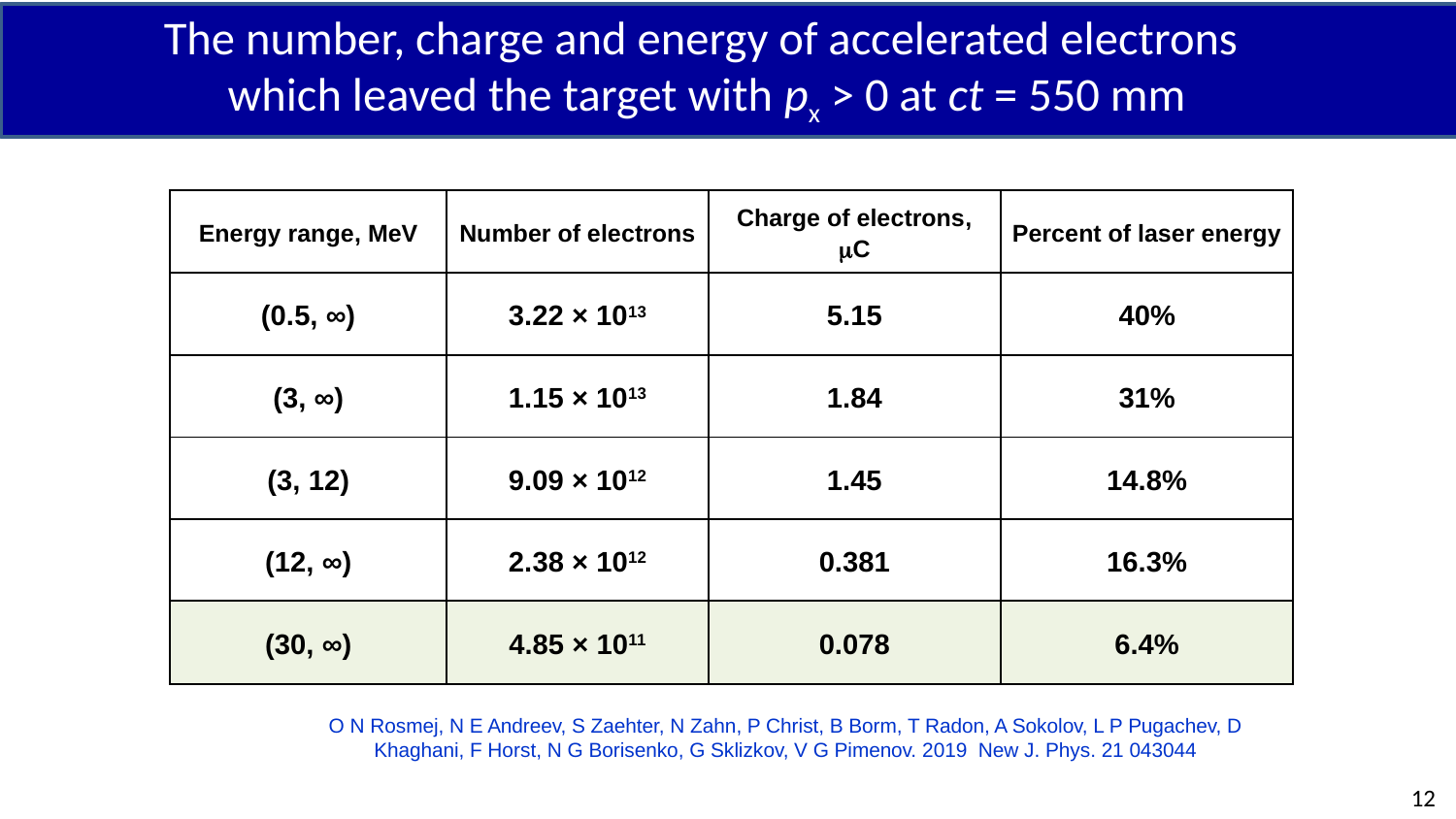

# The number, charge and energy of accelerated electrons which leaved the target with px > 0 at ct = 550 mm

| Energy range, MeV | Number of electrons | Charge of electrons, μC | Percent of laser energy |
| --- | --- | --- | --- |
| (0.5, ∞) | 3.22 × 1013 | 5.15 | 40% |
| (3, ∞) | 1.15 × 1013 | 1.84 | 31% |
| (3, 12) | 9.09 × 1012 | 1.45 | 14.8% |
| (12, ∞) | 2.38 × 1012 | 0.381 | 16.3% |
| (30, ∞) | 4.85 × 1011 | 0.078 | 6.4% |
O N Rosmej, N E Andreev, S Zaehter, N Zahn, P Christ, B Borm, T Radon, A Sokolov, L P Pugachev, D Khaghani, F Horst, N G Borisenko, G Sklizkov, V G Pimenov. 2019  New J. Phys. 21 043044
12